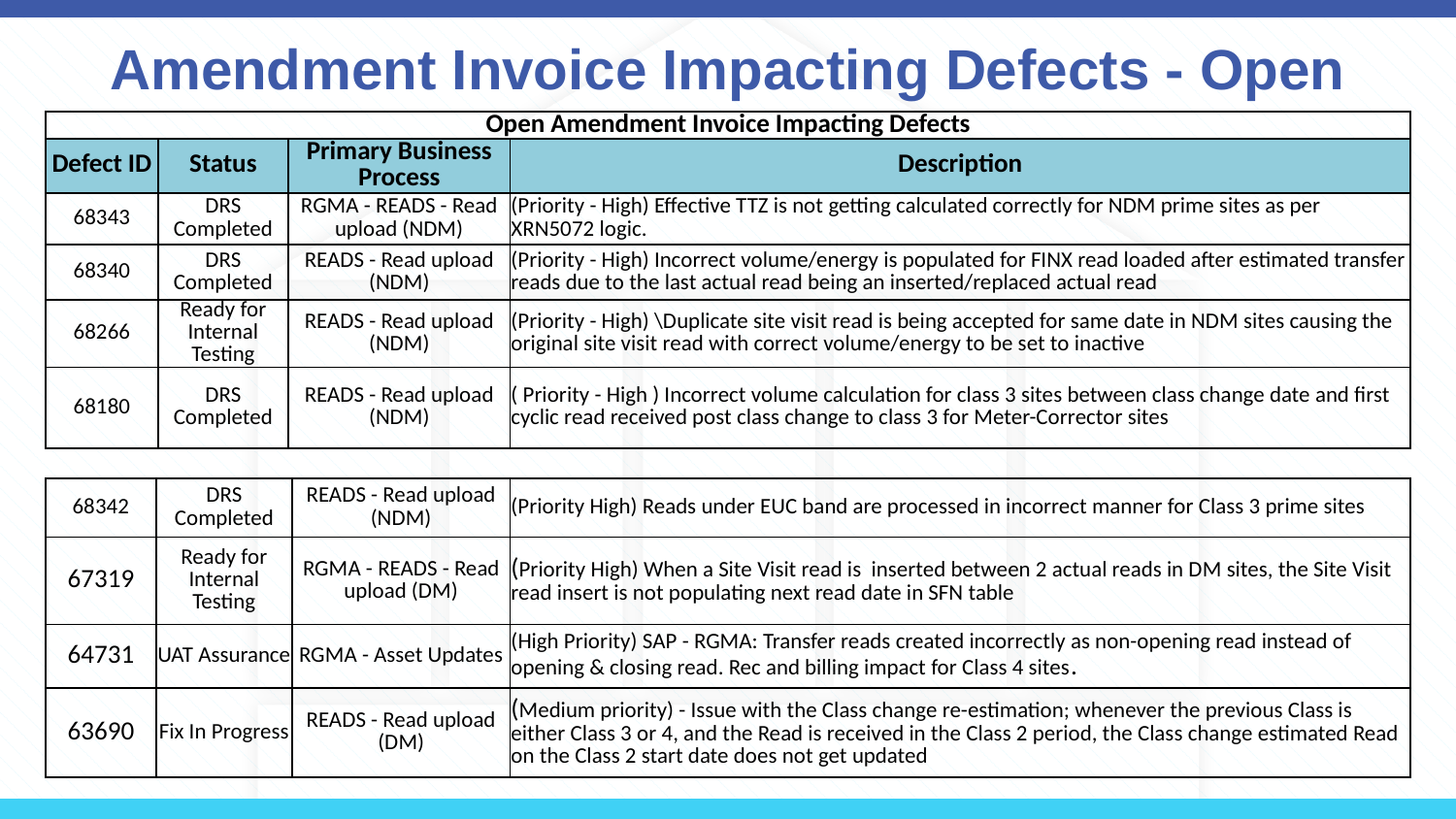

# Amendment Invoice Impacting Defects - Open
| Open Amendment Invoice Impacting Defects |  |  |  |
| --- | --- | --- | --- |
| Defect ID | Status | Primary Business Process | Description |
| 68343 | DRS Completed | RGMA - READS - Read upload (NDM) | (Priority - High) Effective TTZ is not getting calculated correctly for NDM prime sites as per XRN5072 logic. |
| 68340 | DRS Completed | READS - Read upload (NDM) | (Priority - High) Incorrect volume/energy is populated for FINX read loaded after estimated transfer reads due to the last actual read being an inserted/replaced actual read |
| 68266 | Ready for Internal Testing | READS - Read upload (NDM) | (Priority - High) \Duplicate site visit read is being accepted for same date in NDM sites causing the original site visit read with correct volume/energy to be set to inactive |
| 68180 | DRS Completed | READS - Read upload (NDM) | ( Priority - High ) Incorrect volume calculation for class 3 sites between class change date and first cyclic read received post class change to class 3 for Meter-Corrector sites |
| 68342 | DRS Completed | READS - Read upload (NDM) | (Priority High) Reads under EUC band are processed in incorrect manner for Class 3 prime sites |
| --- | --- | --- | --- |
| 67319 | Ready for Internal Testing | RGMA - READS - Read upload (DM) | (Priority High) When a Site Visit read is inserted between 2 actual reads in DM sites, the Site Visit read insert is not populating next read date in SFN table |
| 64731 | UAT Assurance | RGMA - Asset Updates | (High Priority) SAP - RGMA: Transfer reads created incorrectly as non-opening read instead of opening & closing read. Rec and billing impact for Class 4 sites. |
| 63690 | Fix In Progress | READS - Read upload (DM) | (Medium priority) - Issue with the Class change re-estimation; whenever the previous Class is either Class 3 or 4, and the Read is received in the Class 2 period, the Class change estimated Read on the Class 2 start date does not get updated |